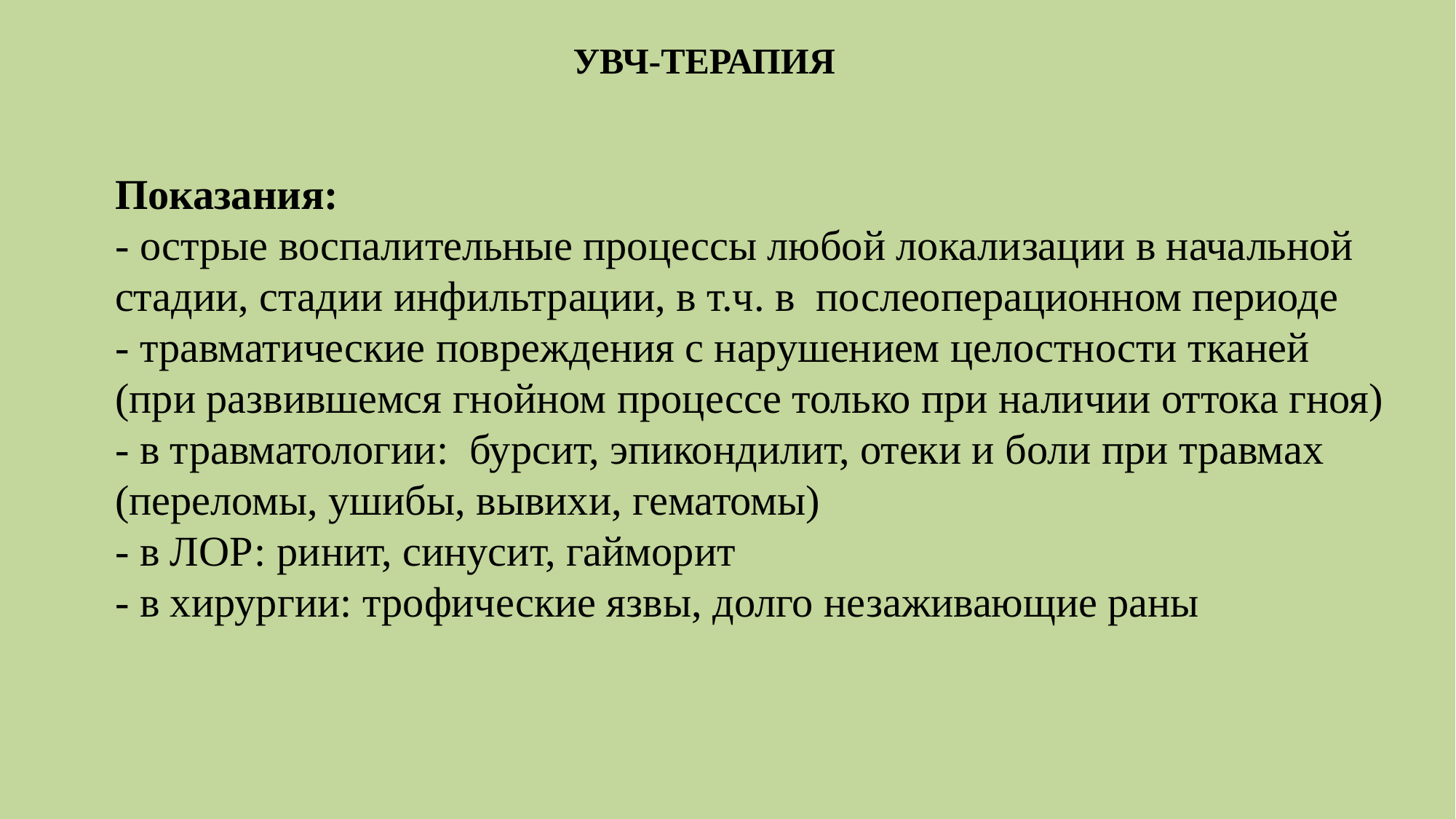

УВЧ-ТЕРАПИЯ
Показания:
- острые воспалительные процессы любой локализации в начальной стадии, стадии инфильтрации, в т.ч. в  послеоперационном периоде
- травматические повреждения с нарушением целостности тканей (при развившемся гнойном процессе только при наличии оттока гноя)
- в травматологии:  бурсит, эпикондилит, отеки и боли при травмах (переломы, ушибы, вывихи, гематомы)
- в ЛОР: ринит, синусит, гайморит
- в хирургии: трофические язвы, долго незаживающие раны